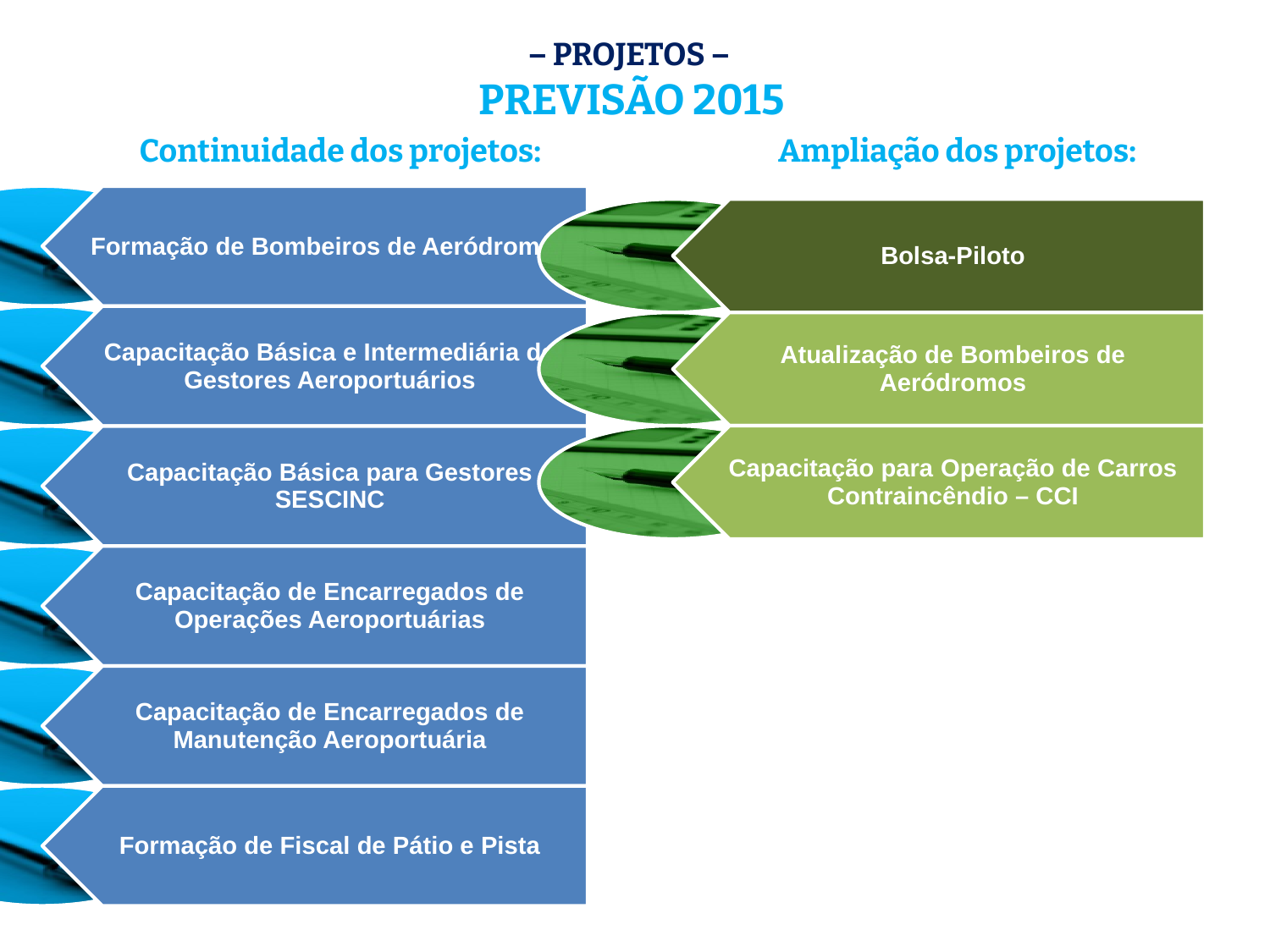

– PROJETOS –
PREVISÃO 2015
Continuidade dos projetos:
Ampliação dos projetos:
Formação de Bombeiros de Aeródromos
Capacitação Básica e Intermediária de Gestores Aeroportuários
Capacitação Básica para Gestores SESCINC
Capacitação de Encarregados de Manutenção Aeroportuária
Capacitação de Encarregados de Operações Aeroportuárias
Formação de Fiscal de Pátio e Pista
Atualização de Bombeiros de Aeródromos
Capacitação para Operação de Carros Contraincêndio – CCI
Bolsa-Piloto